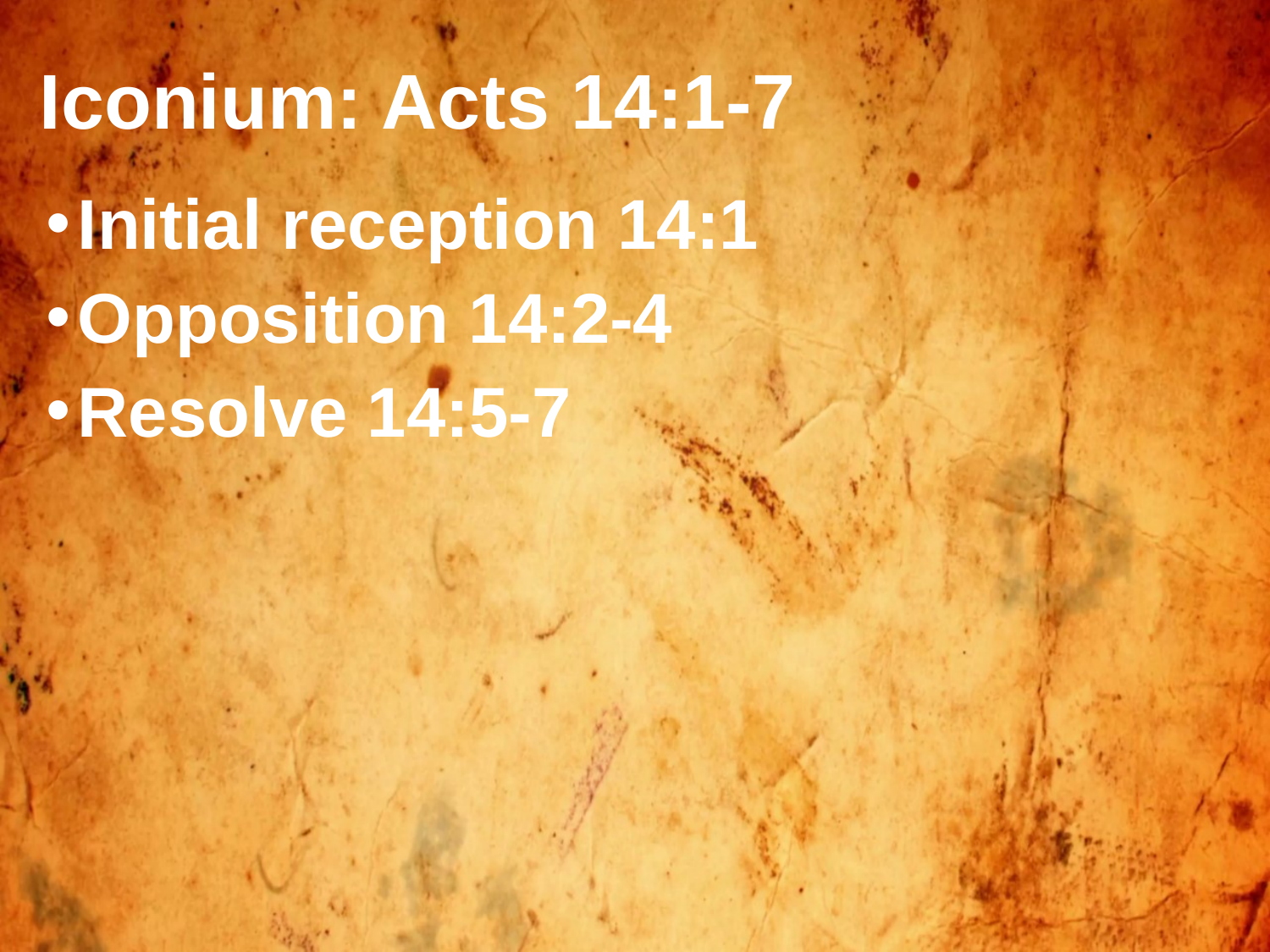

# Iconium: Acts 14:1-7
Initial reception 14:1
Opposition 14:2-4
Resolve 14:5-7